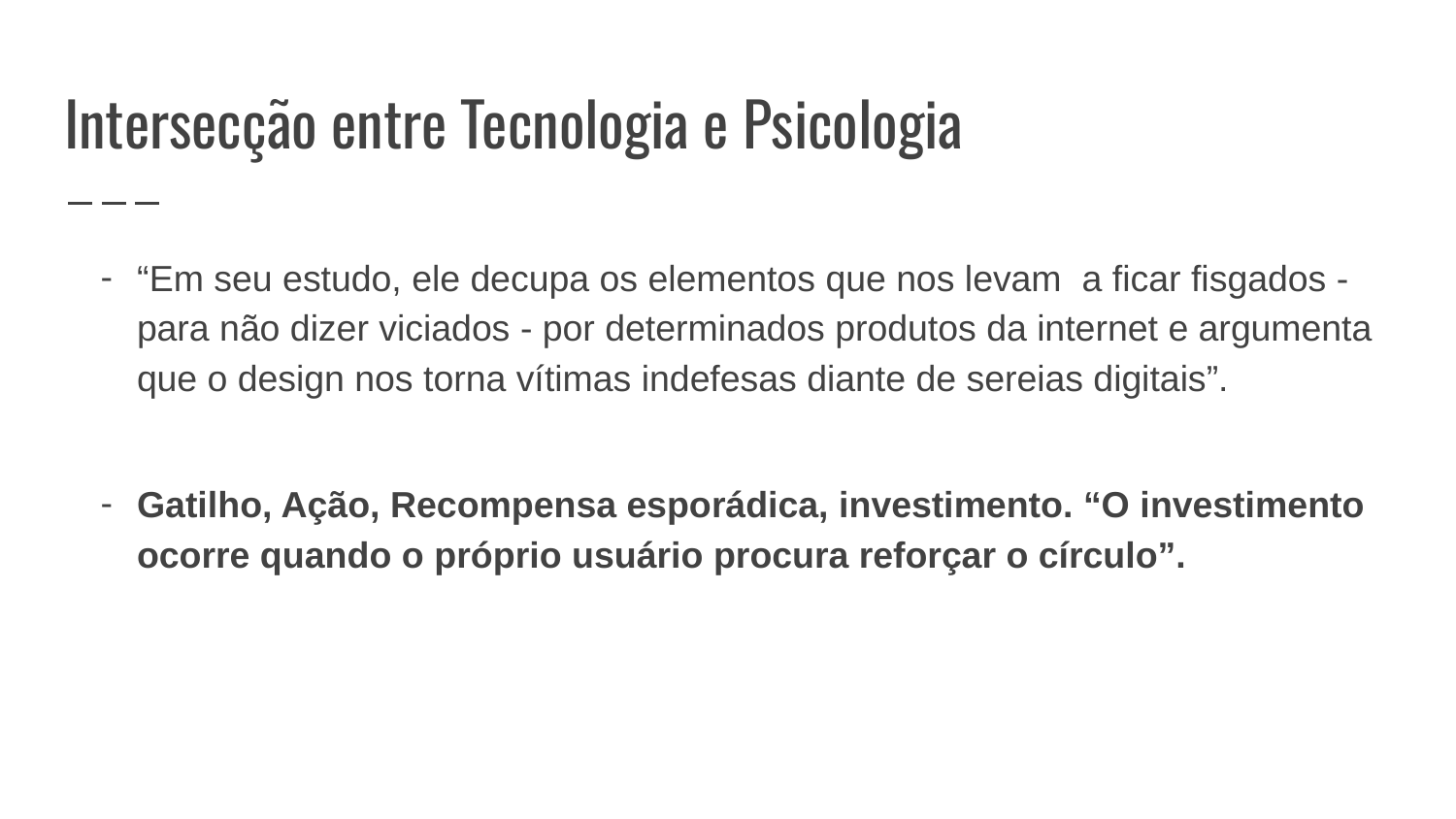

# Intersecção entre Tecnologia e Psicologia
“Em seu estudo, ele decupa os elementos que nos levam  a ficar fisgados - para não dizer viciados - por determinados produtos da internet e argumenta que o design nos torna vítimas indefesas diante de sereias digitais”.
Gatilho, Ação, Recompensa esporádica, investimento. “O investimento ocorre quando o próprio usuário procura reforçar o círculo”.